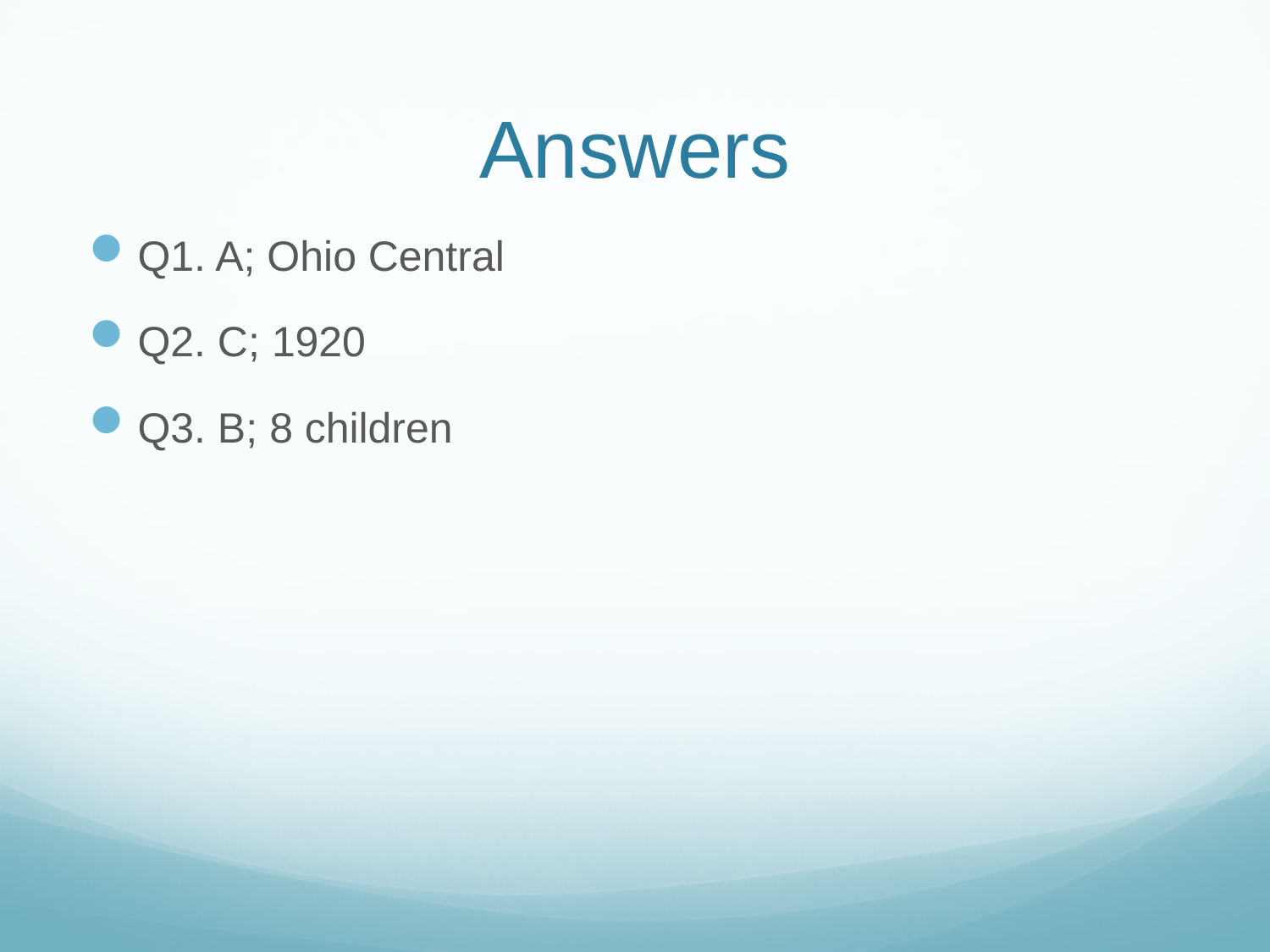

# Answers
Q1. A; Ohio Central
Q2. C; 1920
Q3. B; 8 children